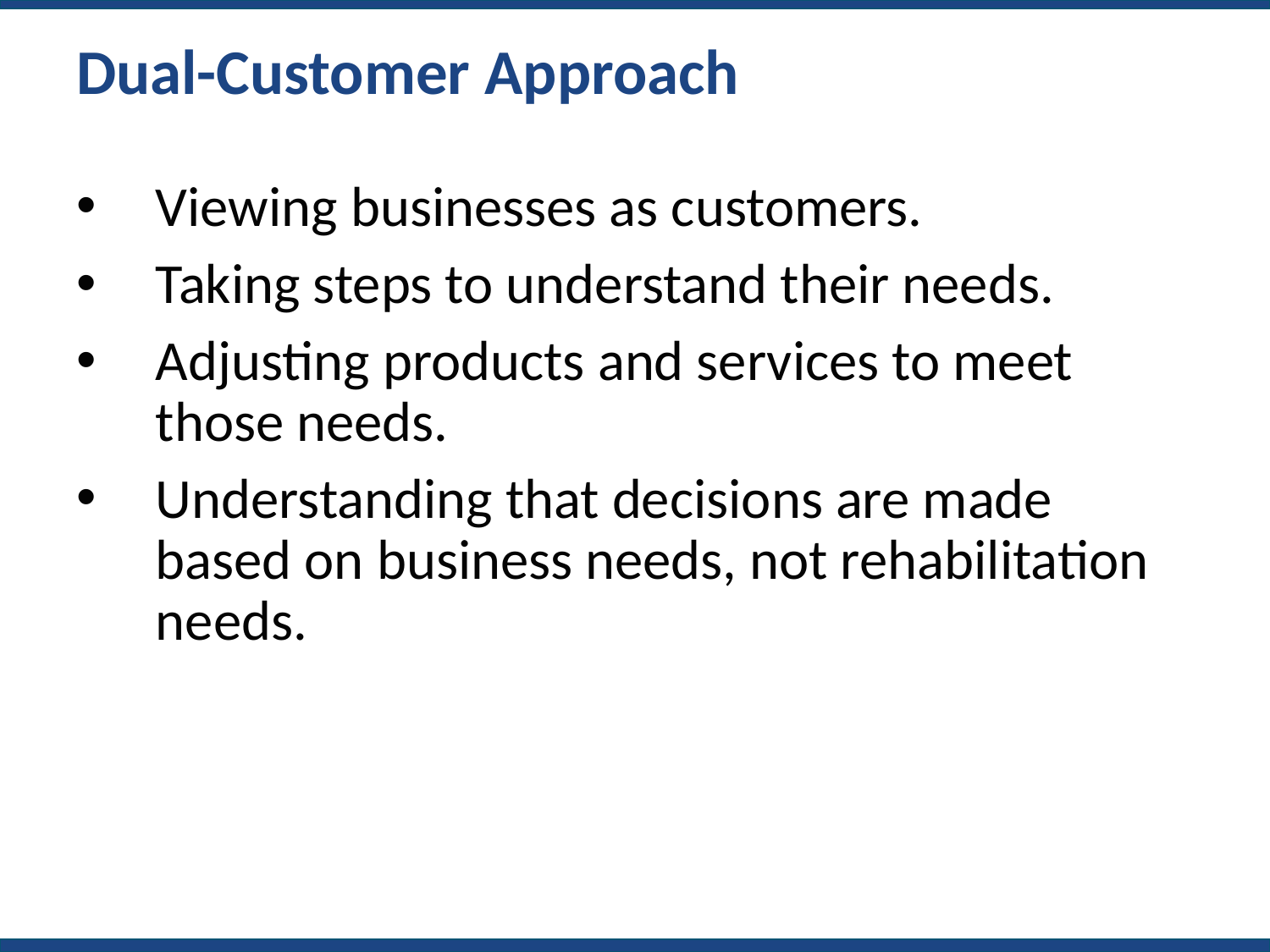

# Dual-Customer Approach
Viewing businesses as customers.
Taking steps to understand their needs.
Adjusting products and services to meet those needs.
Understanding that decisions are made based on business needs, not rehabilitation needs.